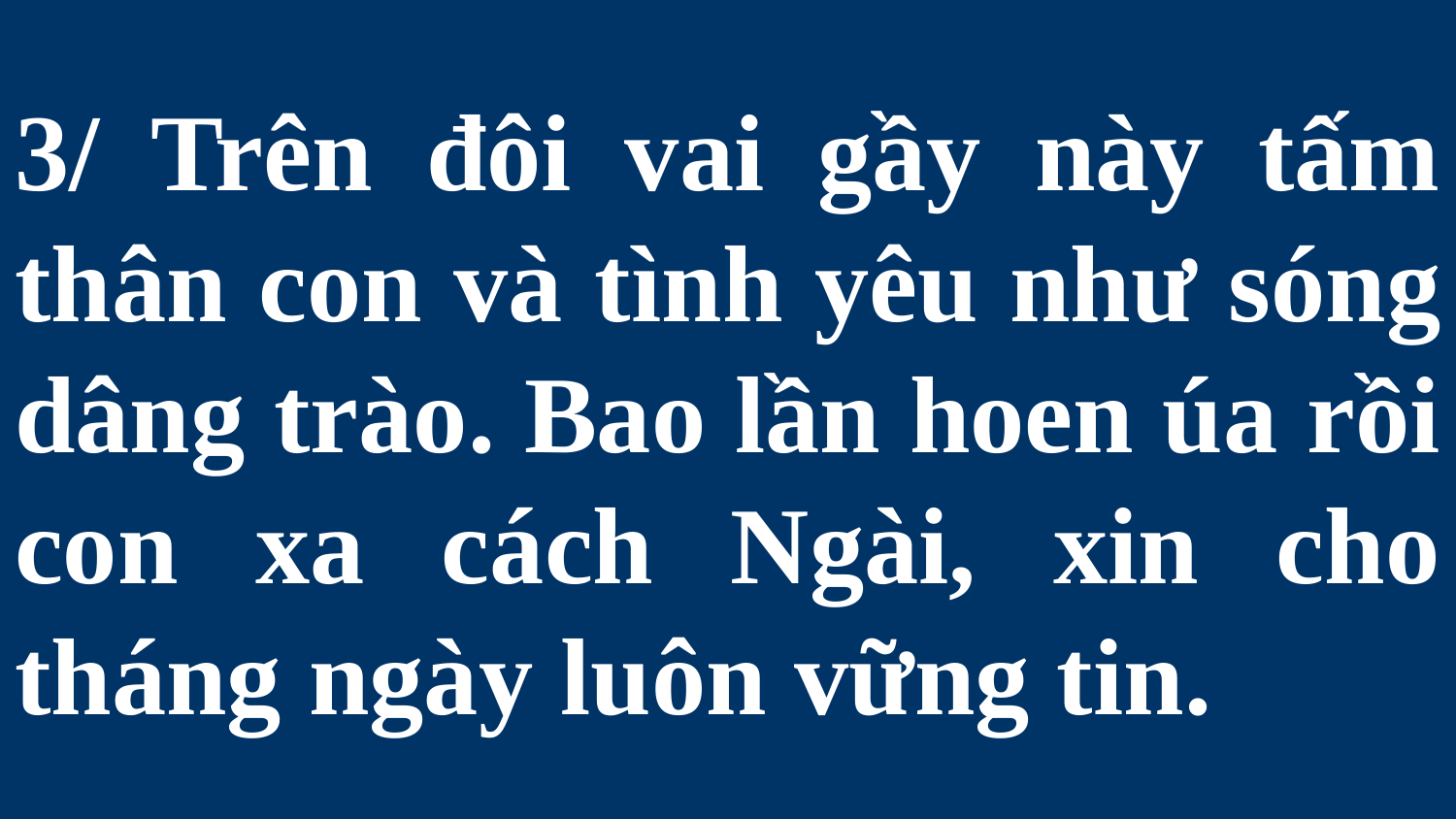

# 3/ Trên đôi vai gầy này tấm thân con và tình yêu như sóng dâng trào. Bao lần hoen úa rồi con xa cách Ngài, xin cho tháng ngày luôn vững tin.